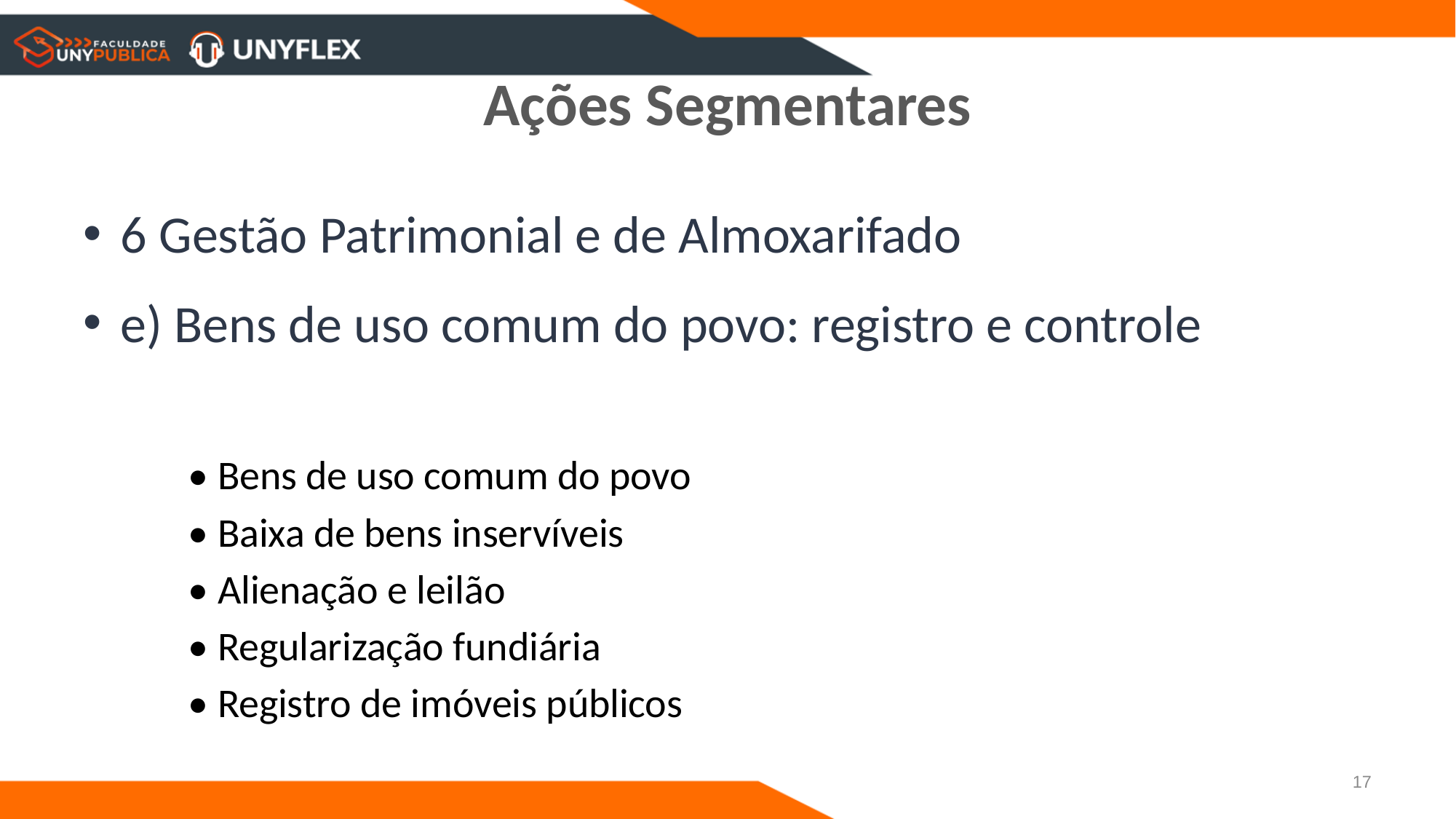

# Ações Segmentares
6 Gestão Patrimonial e de Almoxarifado
e) Bens de uso comum do povo: registro e controle

	• Bens de uso comum do povo
	• Baixa de bens inservíveis
	• Alienação e leilão
	• Regularização fundiária
	• Registro de imóveis públicos

17